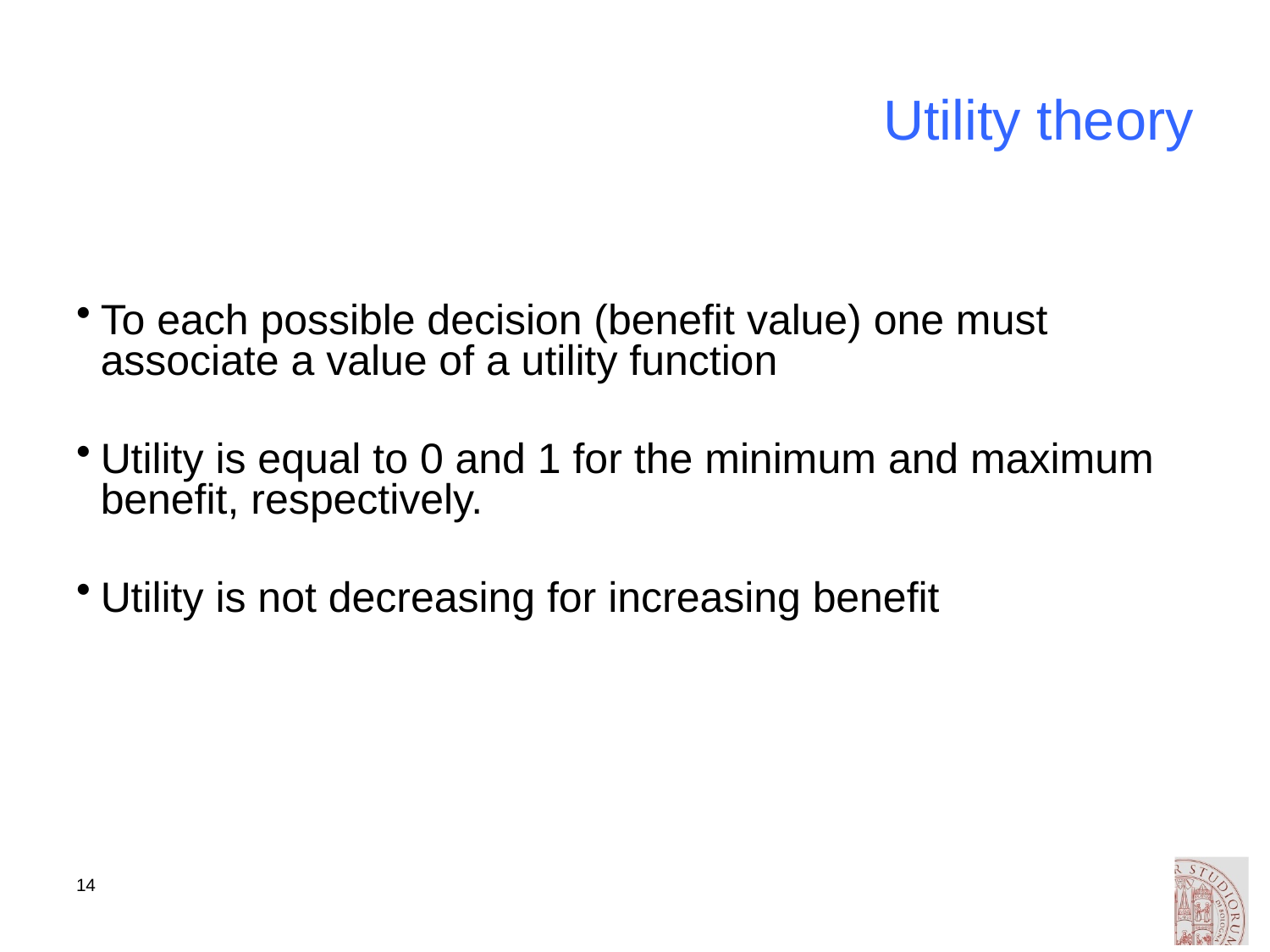

# Utility theory
To each possible decision (benefit value) one must associate a value of a utility function

Utility is equal to 0 and 1 for the minimum and maximum benefit, respectively.

Utility is not decreasing for increasing benefit
14